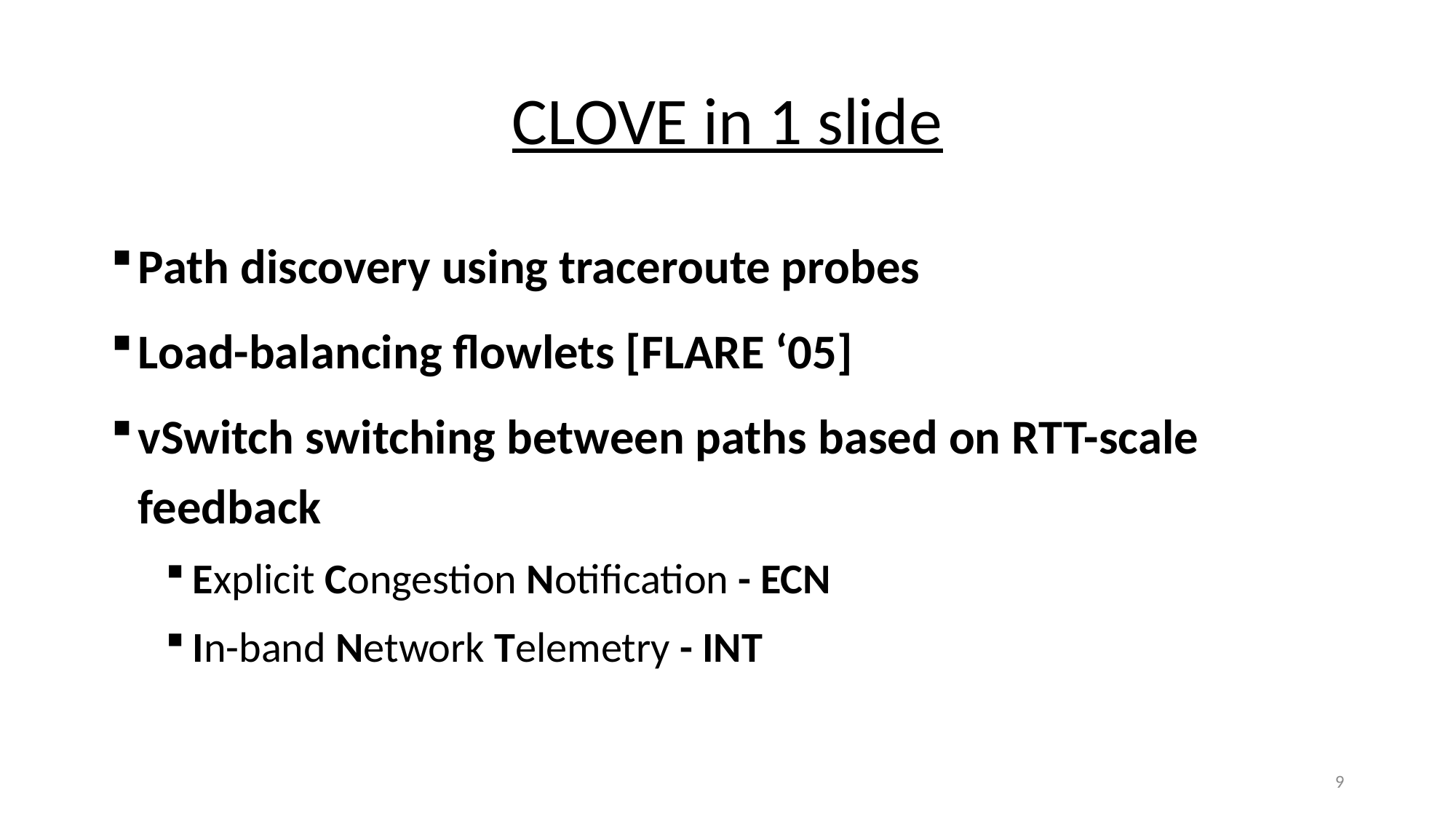

# CLOVE in 1 slide
Path discovery using traceroute probes
Load-balancing flowlets [FLARE ‘05]
vSwitch switching between paths based on RTT-scale feedback
Explicit Congestion Notification - ECN
In-band Network Telemetry - INT
9